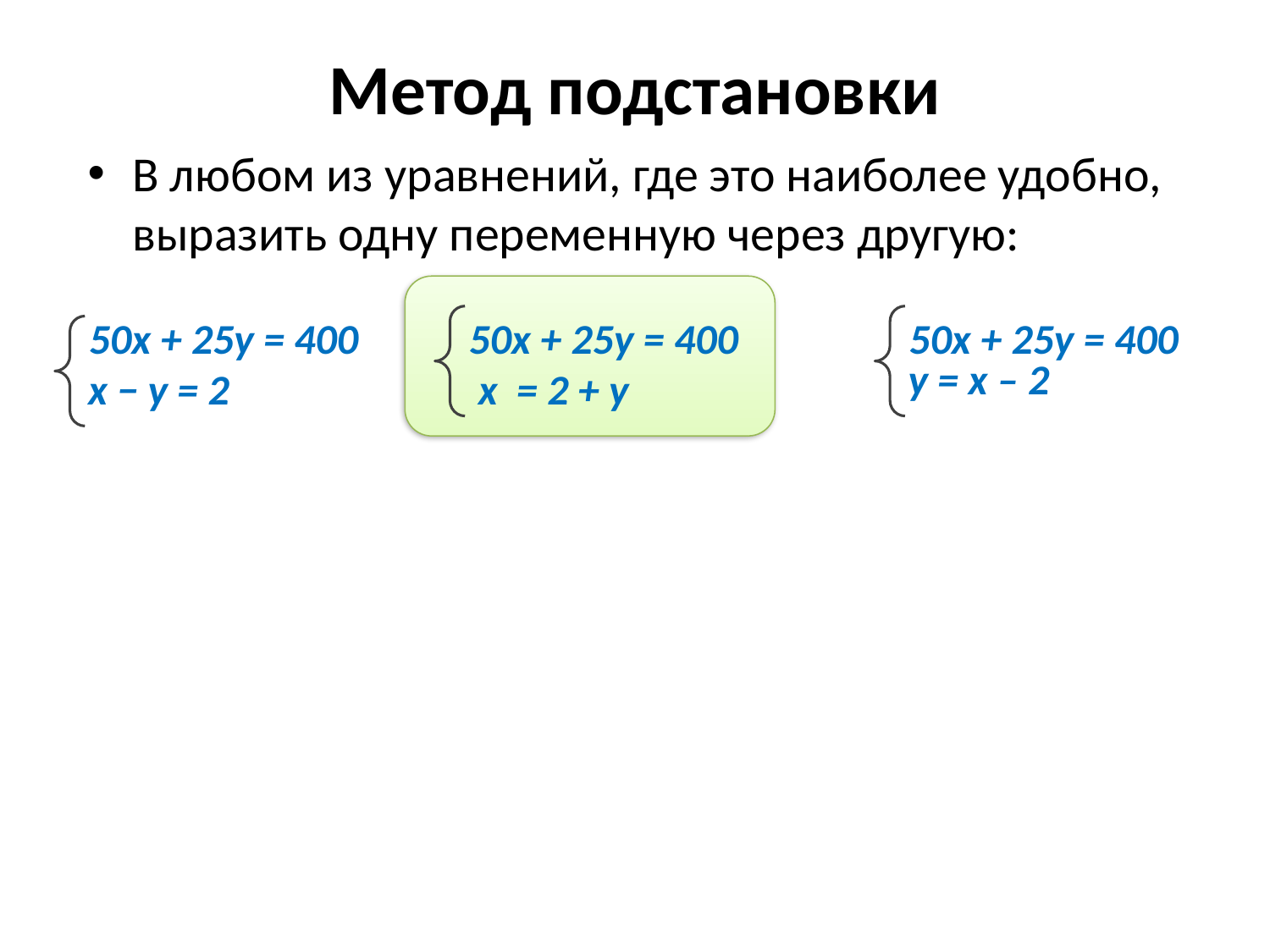

# Метод подстановки
В любом из уравнений, где это наиболее удобно, выразить одну переменную через другую:

50x + 25y = 400

50x + 25y = 400

50x + 25y = 400

y = x – 2
x − y = 2
x  = 2 + y